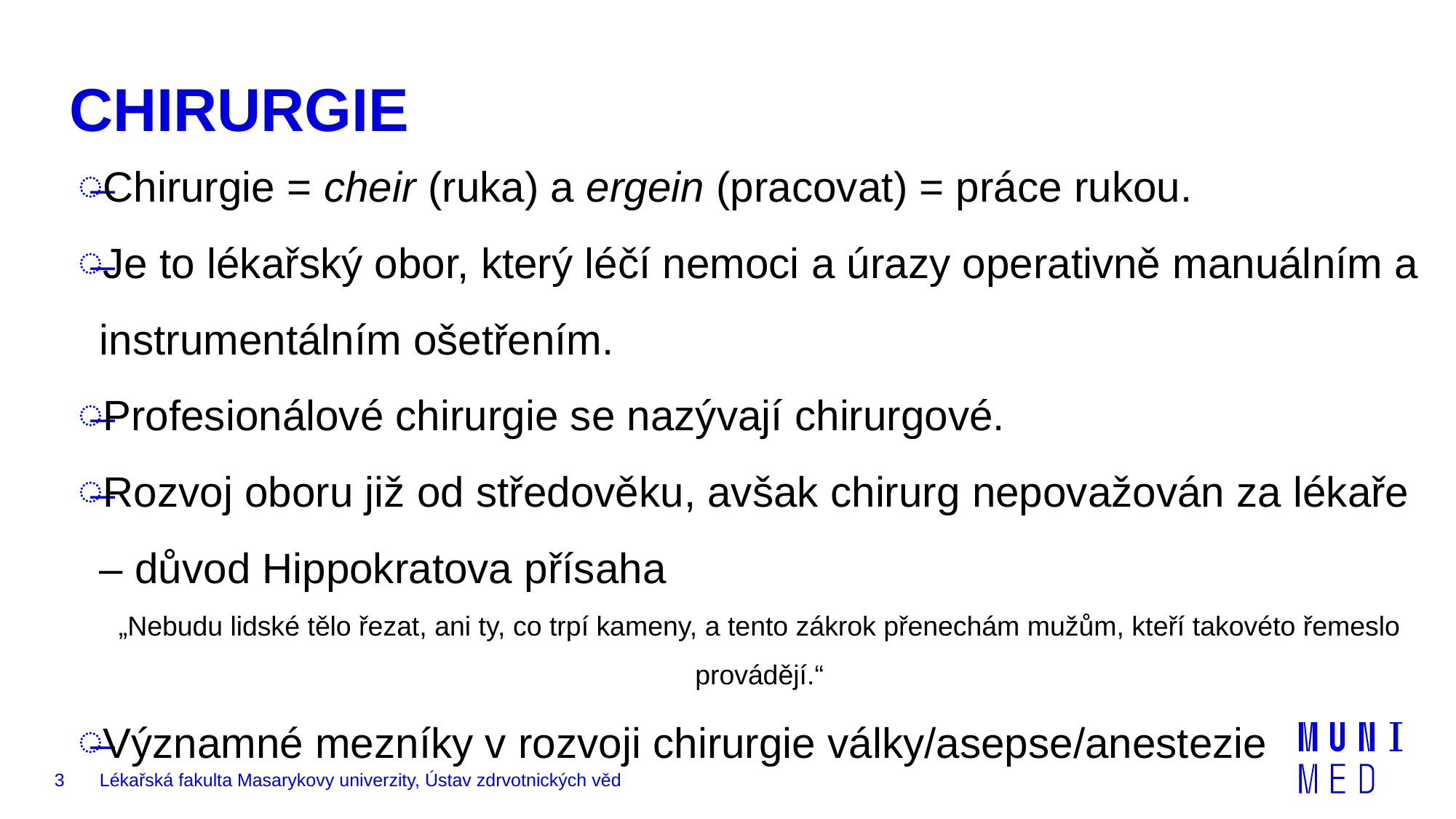

# CHIRURGIE
Chirurgie = cheir (ruka) a ergein (pracovat) = práce rukou.
Je to lékařský obor, který léčí nemoci a úrazy operativně manuálním a instrumentálním ošetřením.
Profesionálové chirurgie se nazývají chirurgové.
Rozvoj oboru již od středověku, avšak chirurg nepovažován za lékaře – důvod Hippokratova přísaha
„Nebudu lidské tělo řezat, ani ty, co trpí kameny, a tento zákrok přenechám mužům, kteří takovéto řemeslo provádějí.“
Významné mezníky v rozvoji chirurgie války/asepse/anestezie

3
Lékařská fakulta Masarykovy univerzity, Ústav zdrvotnických věd